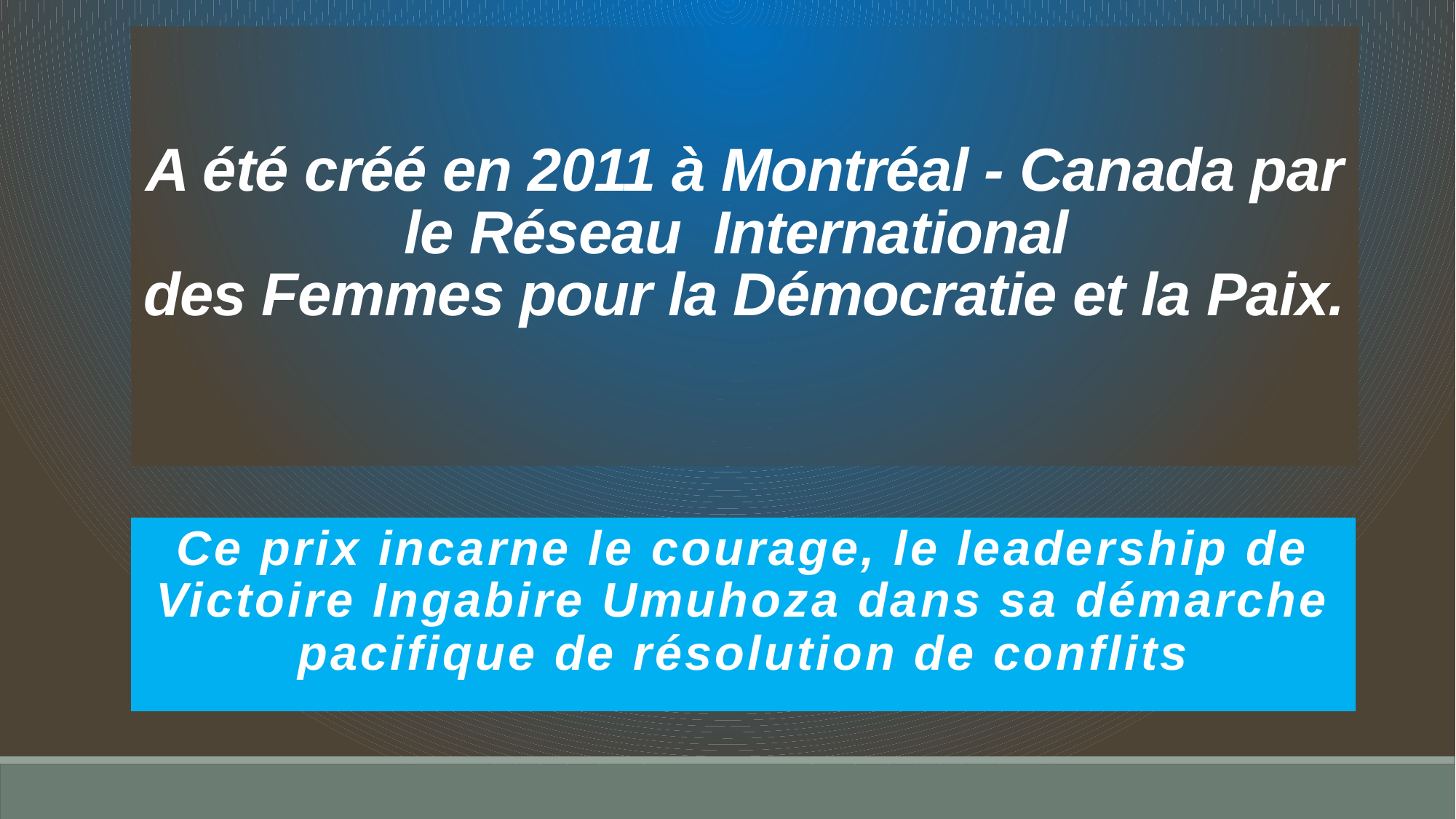

# A été créé en 2011 à Montréal - Canada par le Réseau  International des Femmes pour la Démocratie et la Paix.
Ce prix incarne le courage, le leadership de Victoire Ingabire Umuhoza dans sa démarche pacifique de résolution de conflits